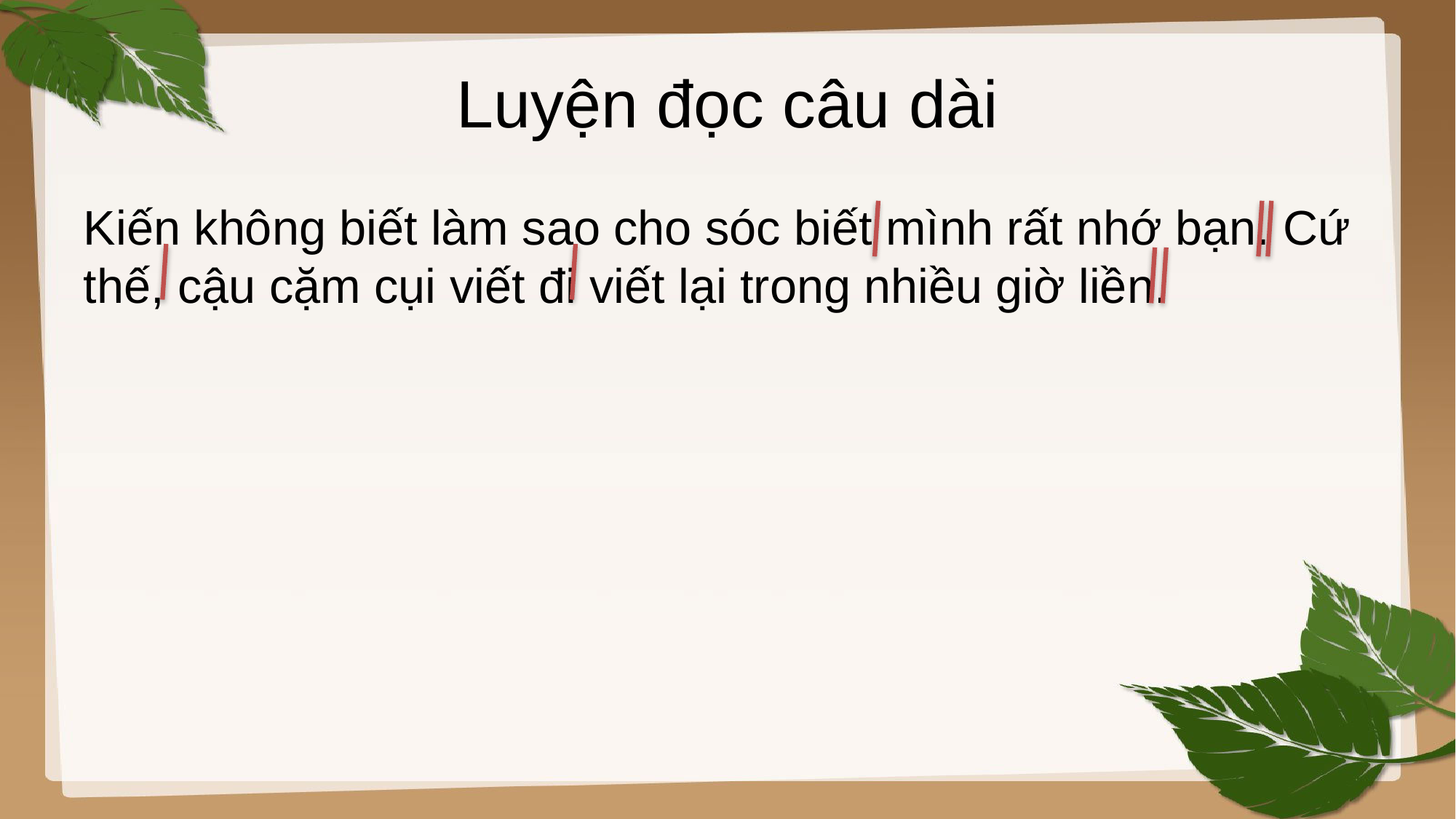

# Luyện đọc câu dài
Kiến không biết làm sao cho sóc biết mình rất nhớ bạn. Cứ thế, cậu cặm cụi viết đi viết lại trong nhiều giờ liền.